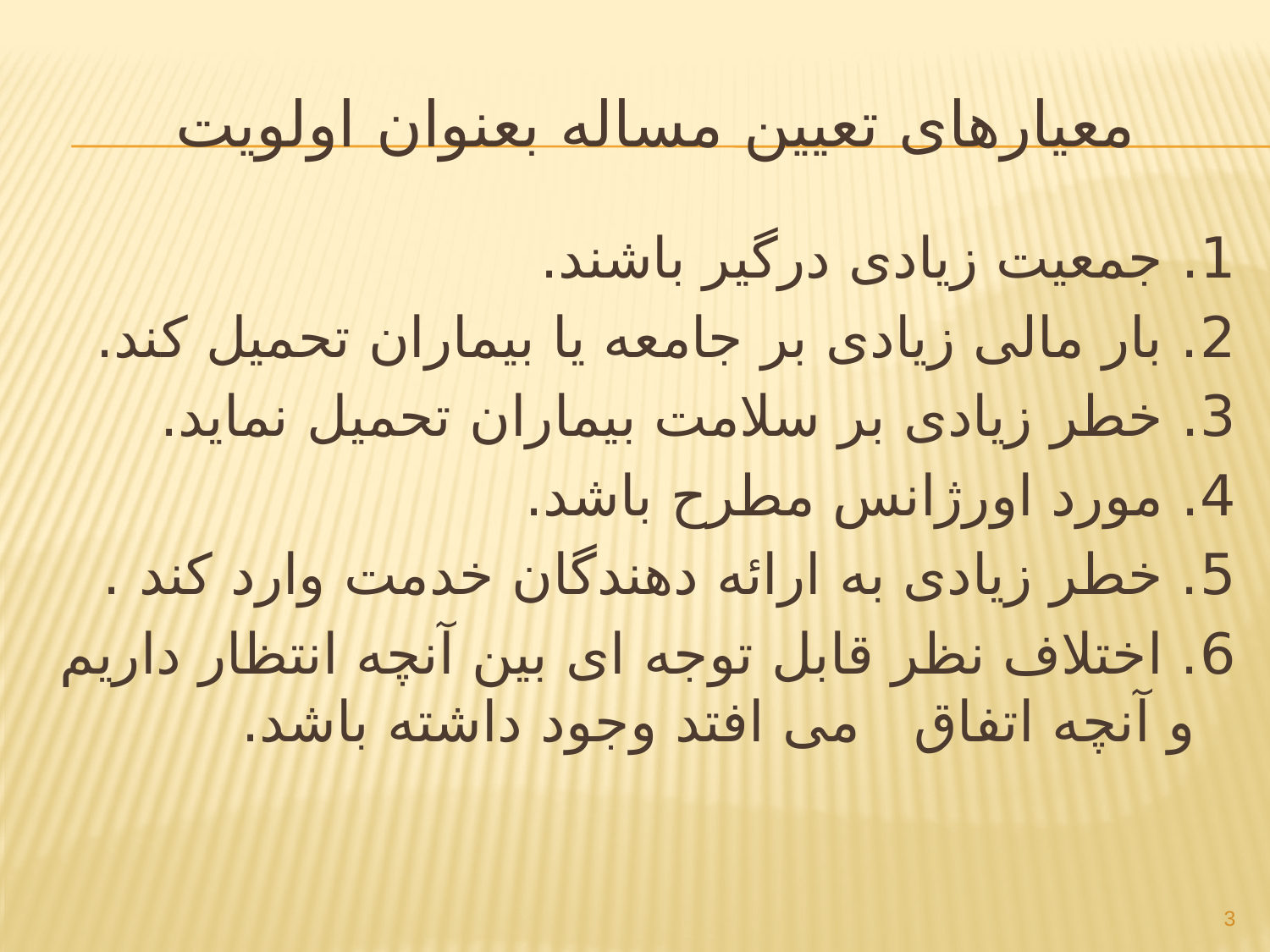

# معیارهای تعیین مساله بعنوان اولویت
1. جمعیت زیادی درگیر باشند.
2. بار مالی زیادی بر جامعه یا بیماران تحمیل کند.
3. خطر زیادی بر سلامت بیماران تحمیل نماید.
4. مورد اورژانس مطرح باشد.
5. خطر زیادی به ارائه دهندگان خدمت وارد کند .
6. اختلاف نظر قابل توجه ای بین آنچه انتظار داریم و آنچه اتفاق   می افتد وجود داشته باشد.
3